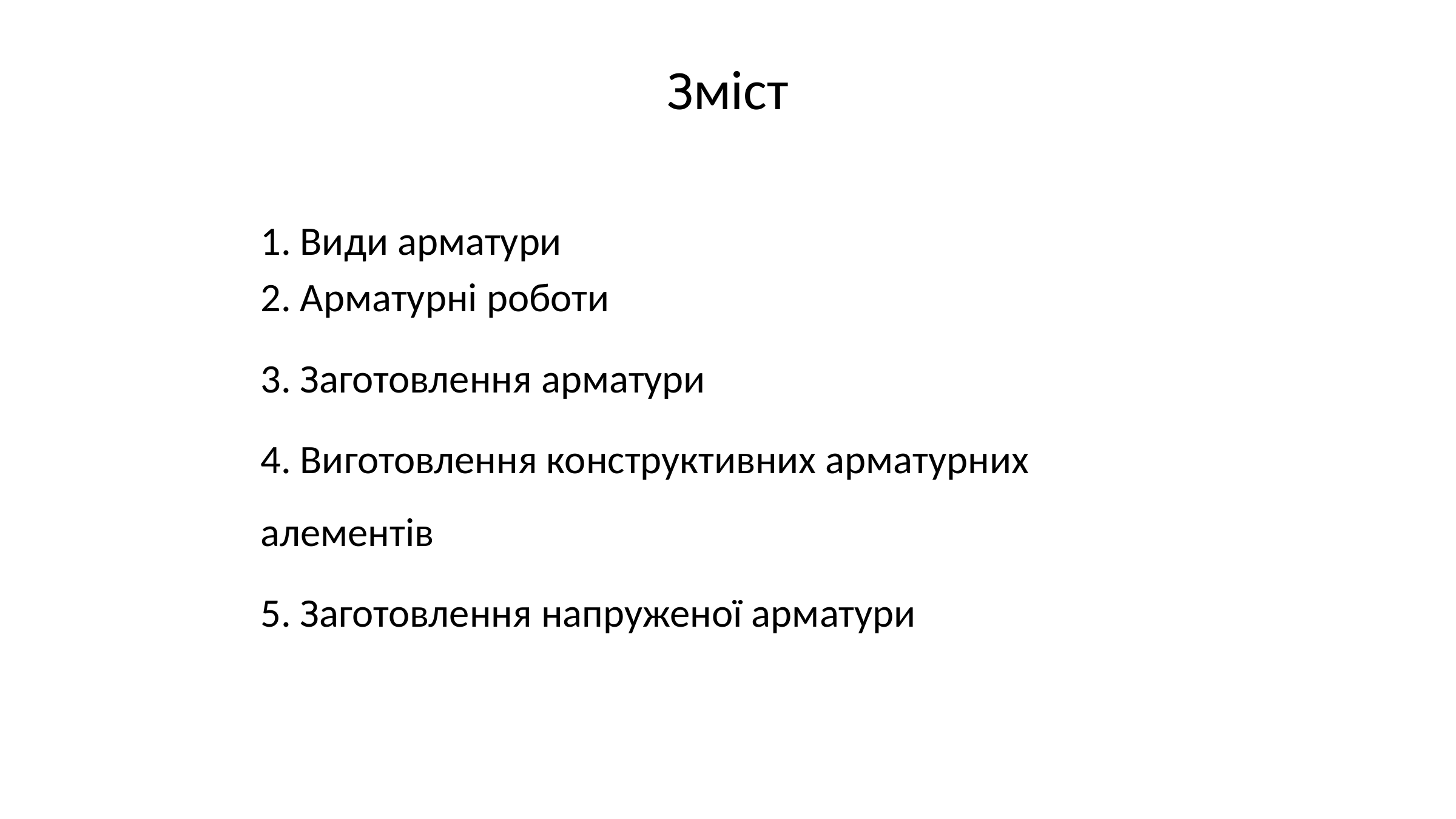

# Зміст
1. Види арматури
2. Арматурні роботи
3. Заготовлення арматури
4. Виготовлення конструктивних арматурних алементів
5. Заготовлення напруженої арматури